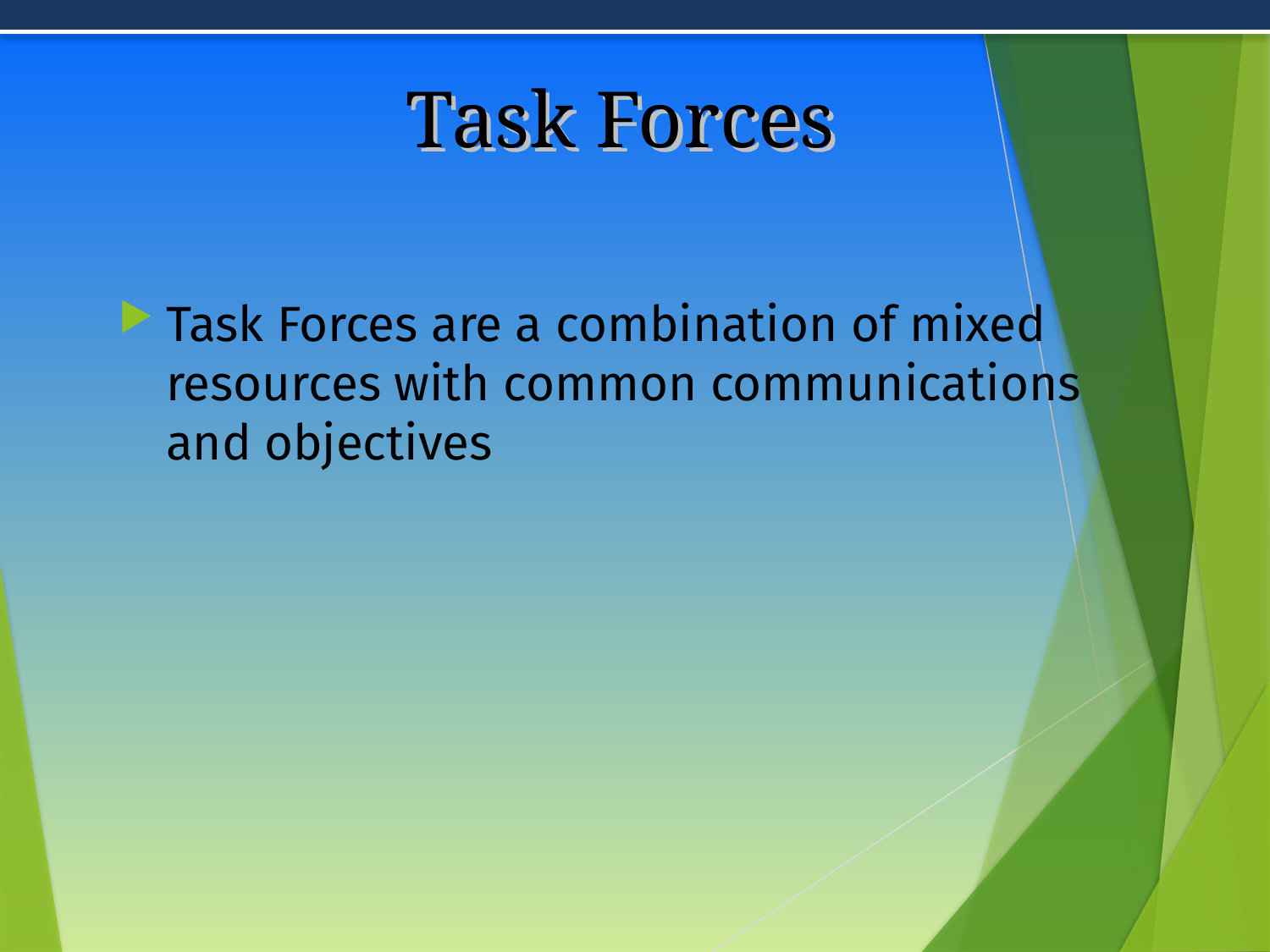

# Task Forces
Task Forces are a combination of mixed resources with common communications and objectives